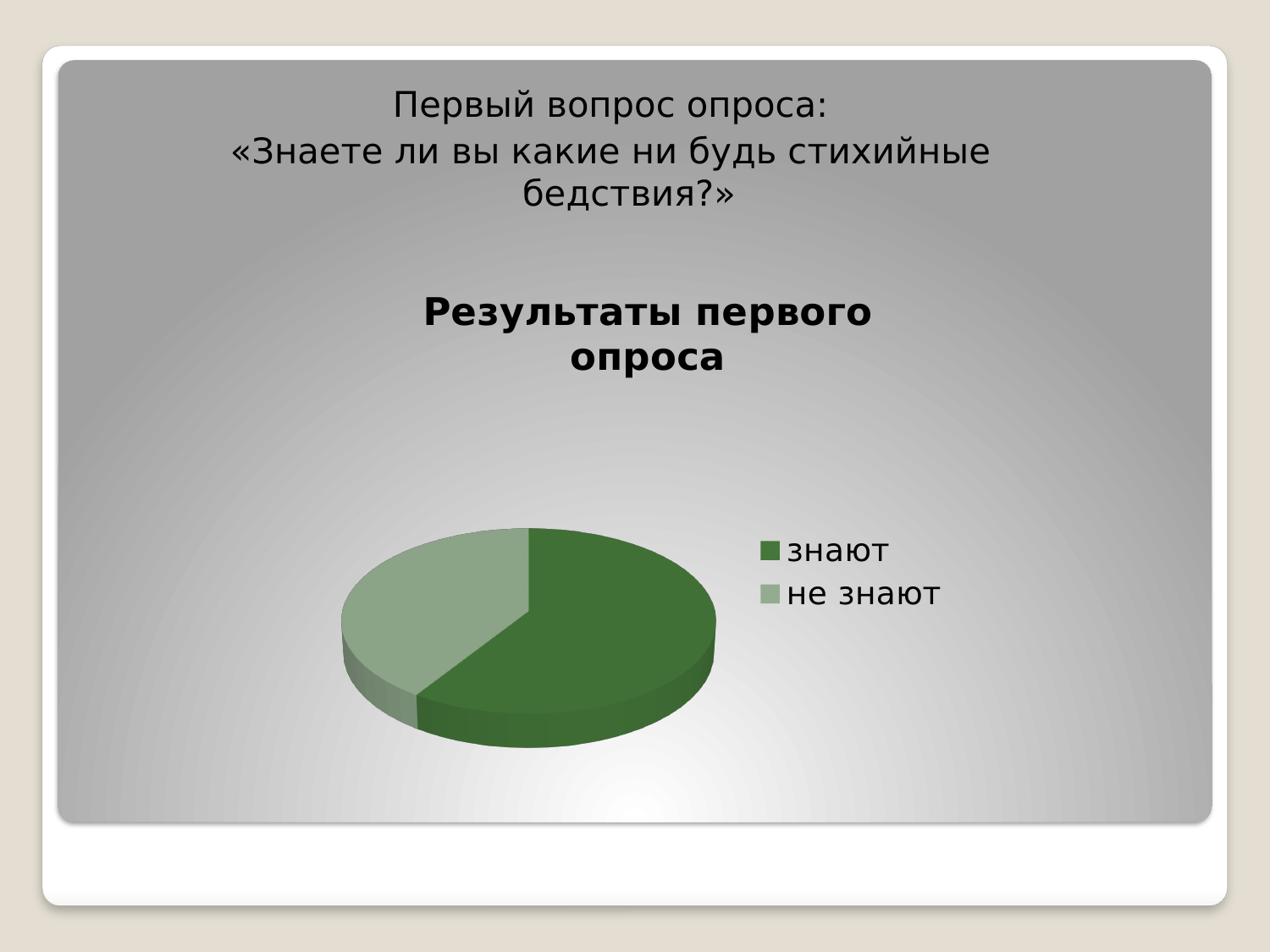

Первый вопрос опроса:
«Знаете ли вы какие ни будь стихийные бедствия?»

[unsupported chart]